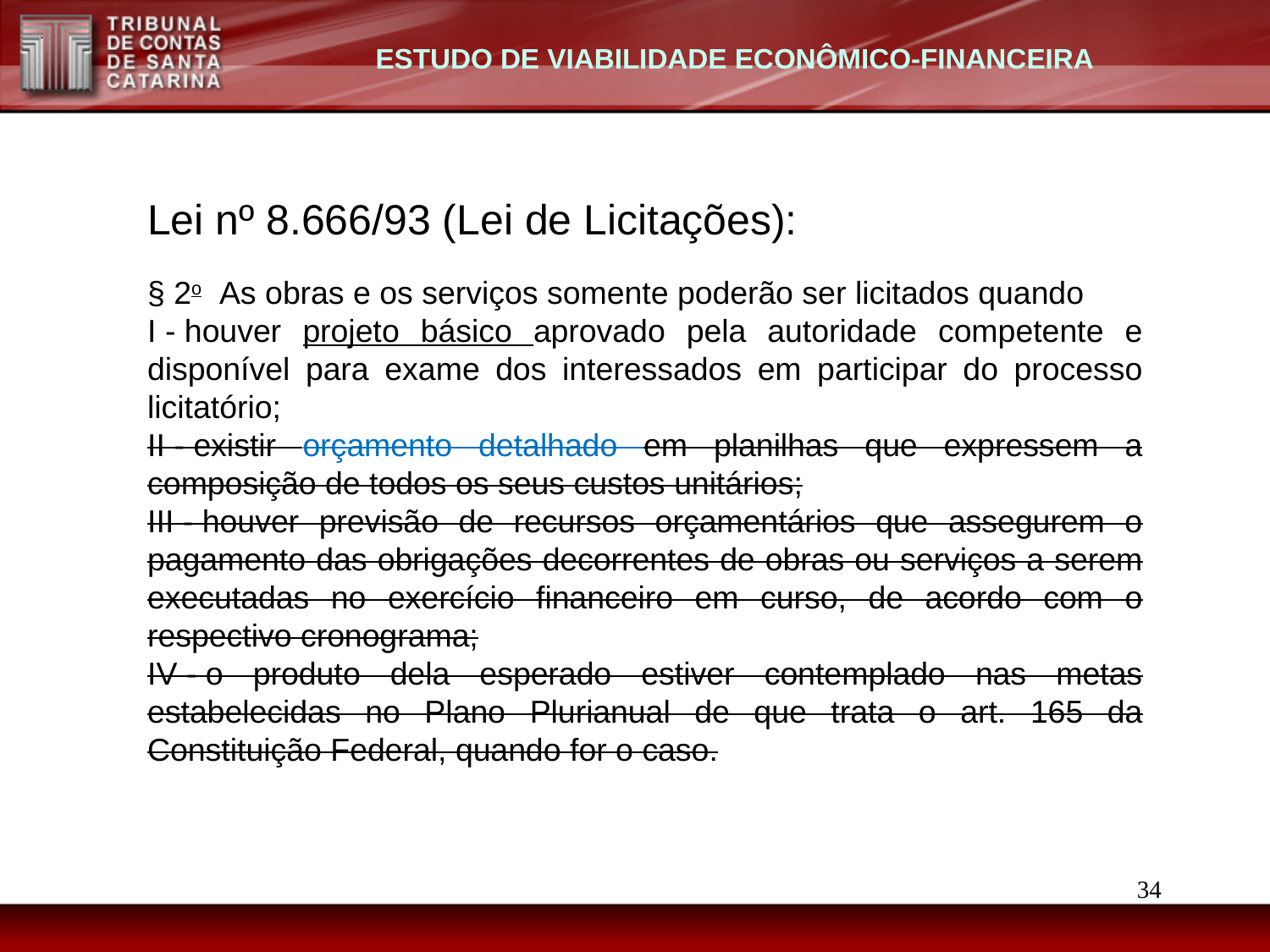

ESTUDO DE VIABILIDADE ECONÔMICO-FINANCEIRA
Lei nº 8.666/93 (Lei de Licitações):

§ 2o  As obras e os serviços somente poderão ser licitados quando
I - houver projeto básico aprovado pela autoridade competente e disponível para exame dos interessados em participar do processo licitatório;
II - existir orçamento detalhado em planilhas que expressem a composição de todos os seus custos unitários;
III - houver previsão de recursos orçamentários que assegurem o pagamento das obrigações decorrentes de obras ou serviços a serem executadas no exercício financeiro em curso, de acordo com o respectivo cronograma;
IV - o produto dela esperado estiver contemplado nas metas estabelecidas no Plano Plurianual de que trata o art. 165 da Constituição Federal, quando for o caso.

34